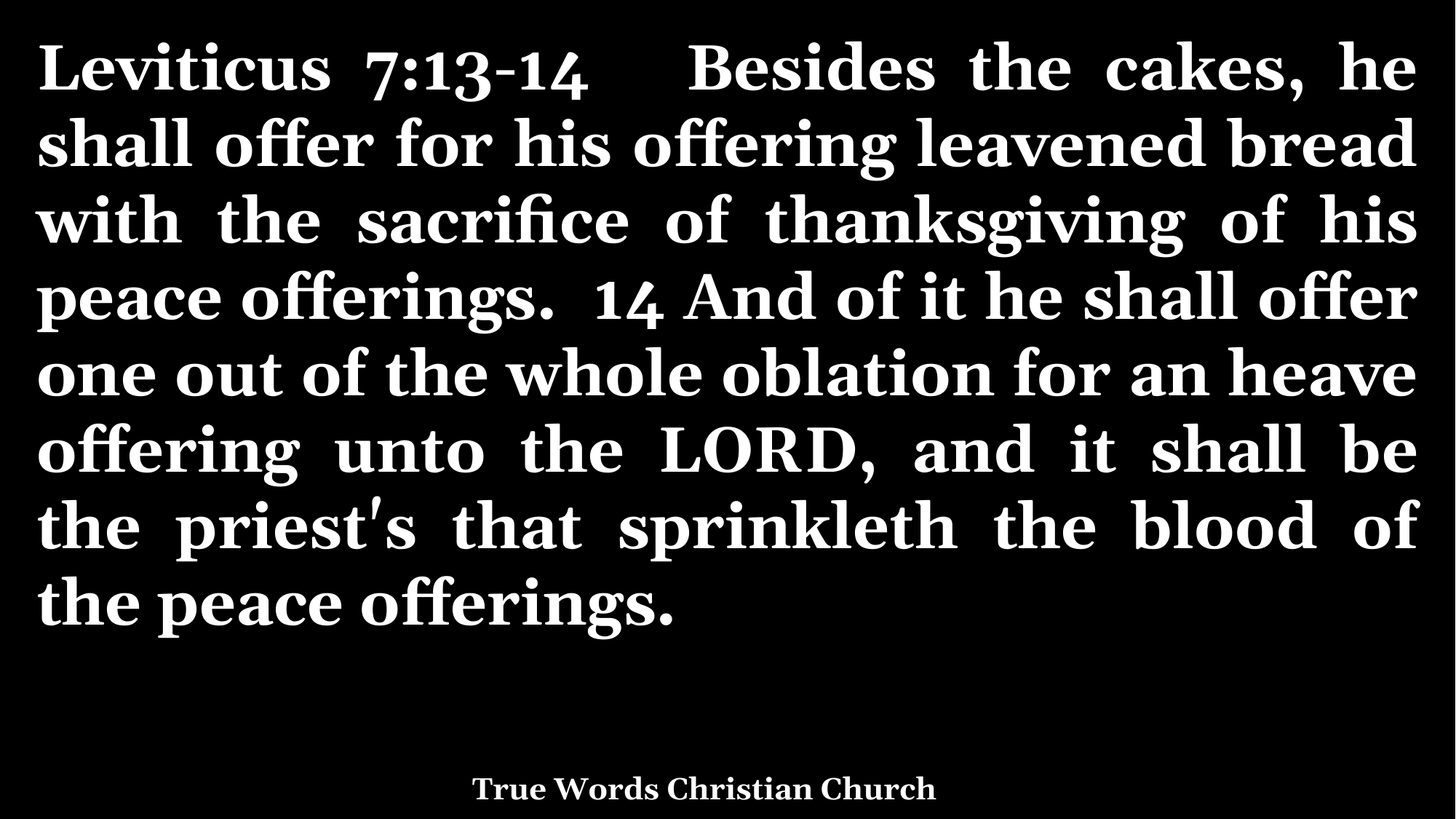

Leviticus 7:13-14   Besides the cakes, he shall offer for his offering leavened bread with the sacrifice of thanksgiving of his peace offerings.  14 And of it he shall offer one out of the whole oblation for an heave offering unto the LORD, and it shall be the priest's that sprinkleth the blood of the peace offerings.
True Words Christian Church